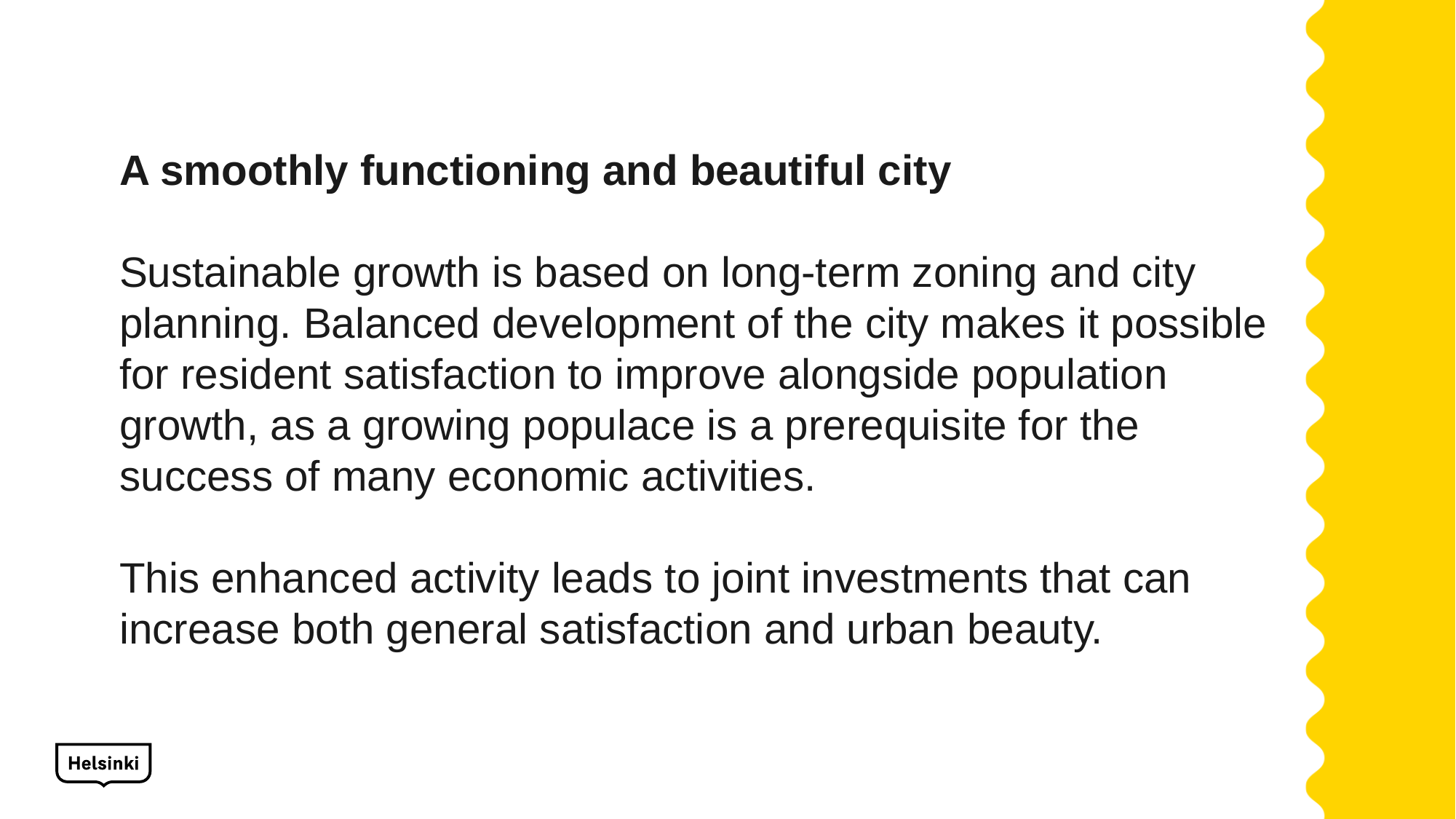

#
A smoothly functioning and beautiful city

Sustainable growth is based on long-term zoning and city planning. Balanced development of the city makes it possible for resident satisfaction to improve alongside population growth, as a growing populace is a prerequisite for the success of many economic activities.
This enhanced activity leads to joint investments that can increase both general satisfaction and urban beauty.